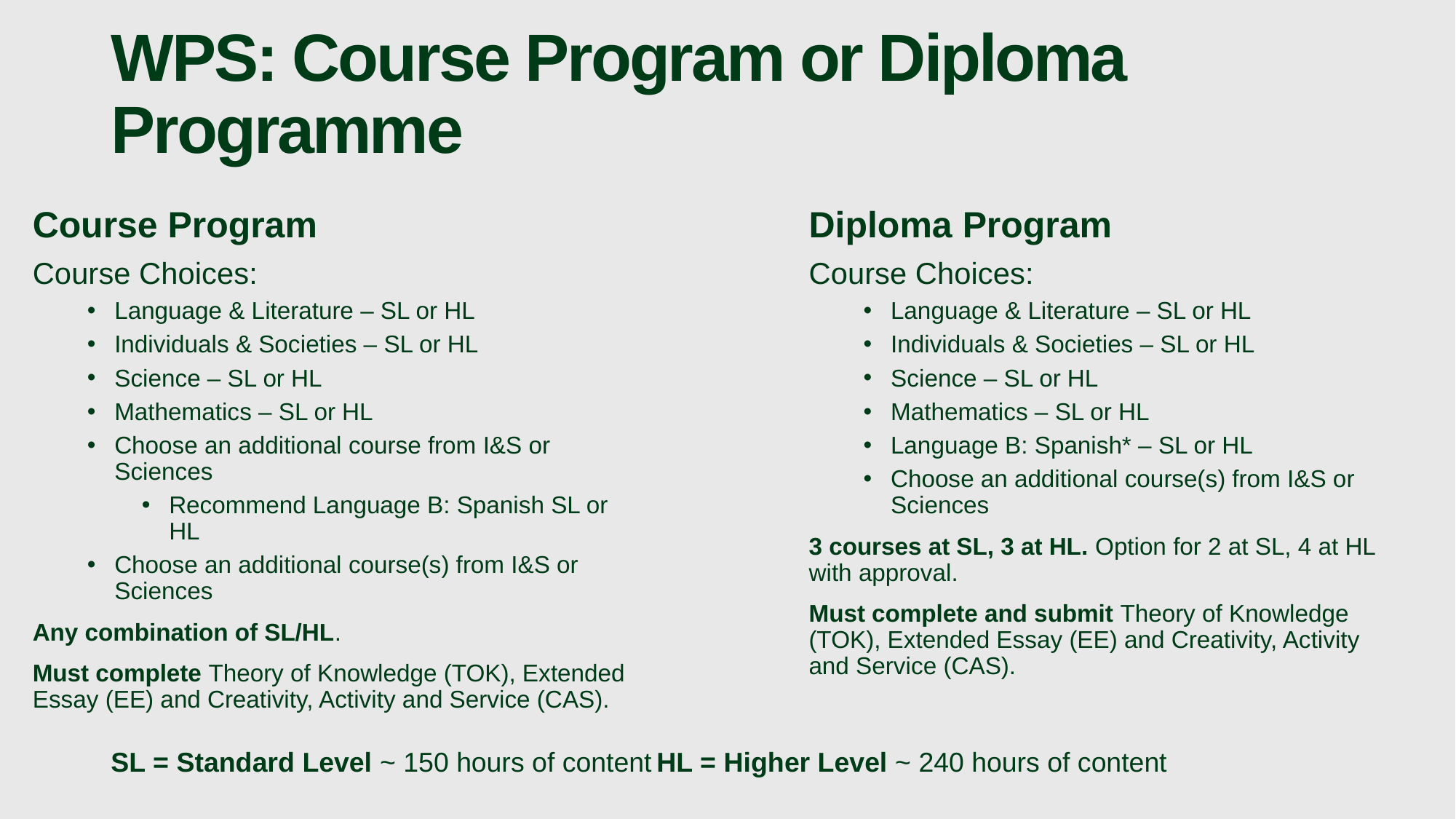

# WPS: Course Program or Diploma Programme
Course Program
Diploma Program
Course Choices:
Language & Literature – SL or HL
Individuals & Societies – SL or HL
Science – SL or HL
Mathematics – SL or HL
Choose an additional course from I&S or Sciences
Recommend Language B: Spanish SL or HL
Choose an additional course(s) from I&S or Sciences
Any combination of SL/HL.
Must complete Theory of Knowledge (TOK), Extended Essay (EE) and Creativity, Activity and Service (CAS).

Course Choices:
Language & Literature – SL or HL
Individuals & Societies – SL or HL
Science – SL or HL
Mathematics – SL or HL
Language B: Spanish* – SL or HL
Choose an additional course(s) from I&S or Sciences
3 courses at SL, 3 at HL. Option for 2 at SL, 4 at HL with approval.
Must complete and submit Theory of Knowledge (TOK), Extended Essay (EE) and Creativity, Activity and Service (CAS).

SL = Standard Level ~ 150 hours of content	HL = Higher Level ~ 240 hours of content